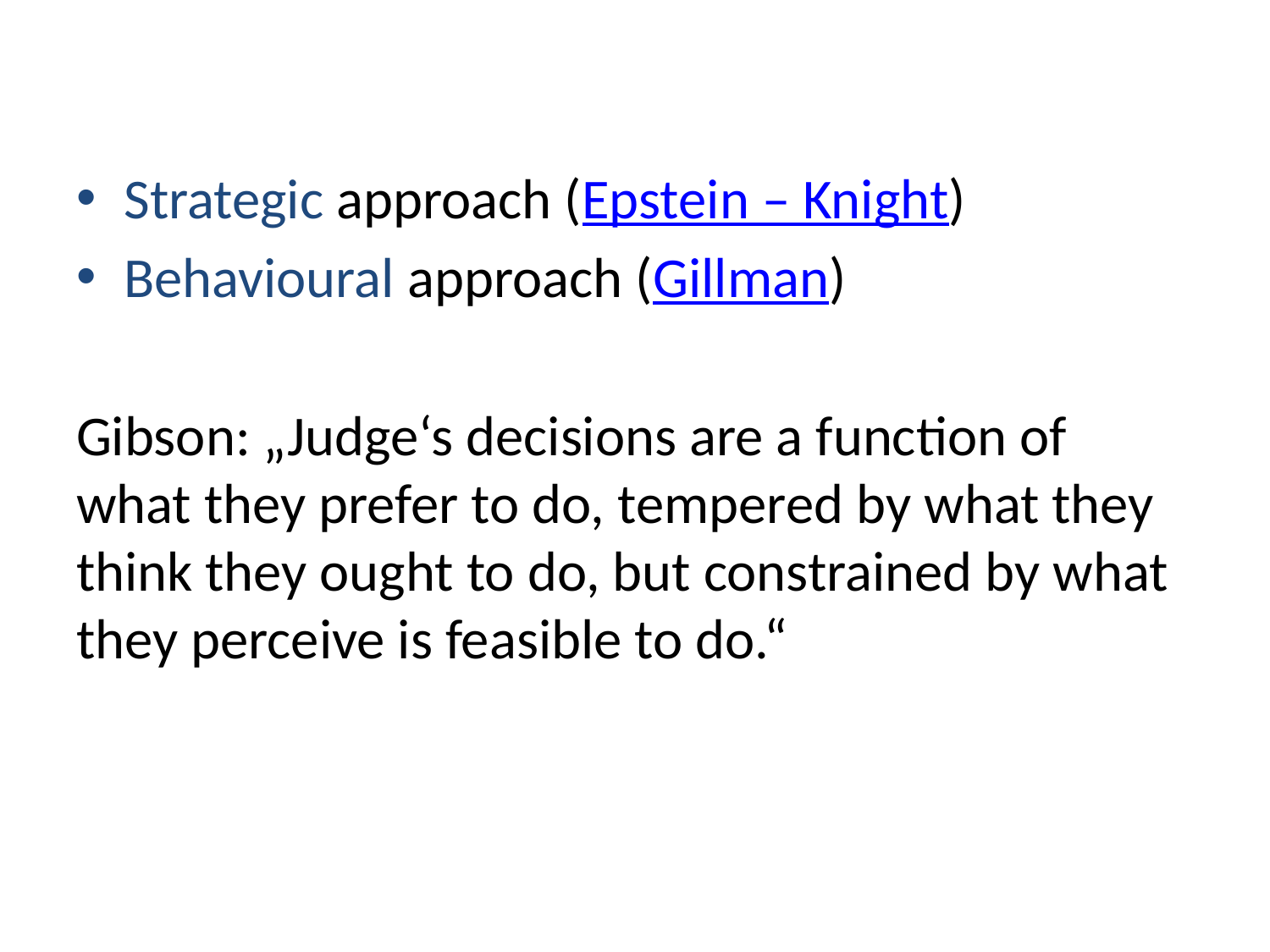

Strategic approach (Epstein – Knight)
Behavioural approach (Gillman)

Gibson: „Judge‘s decisions are a function of what they prefer to do, tempered by what they think they ought to do, but constrained by what they perceive is feasible to do.“